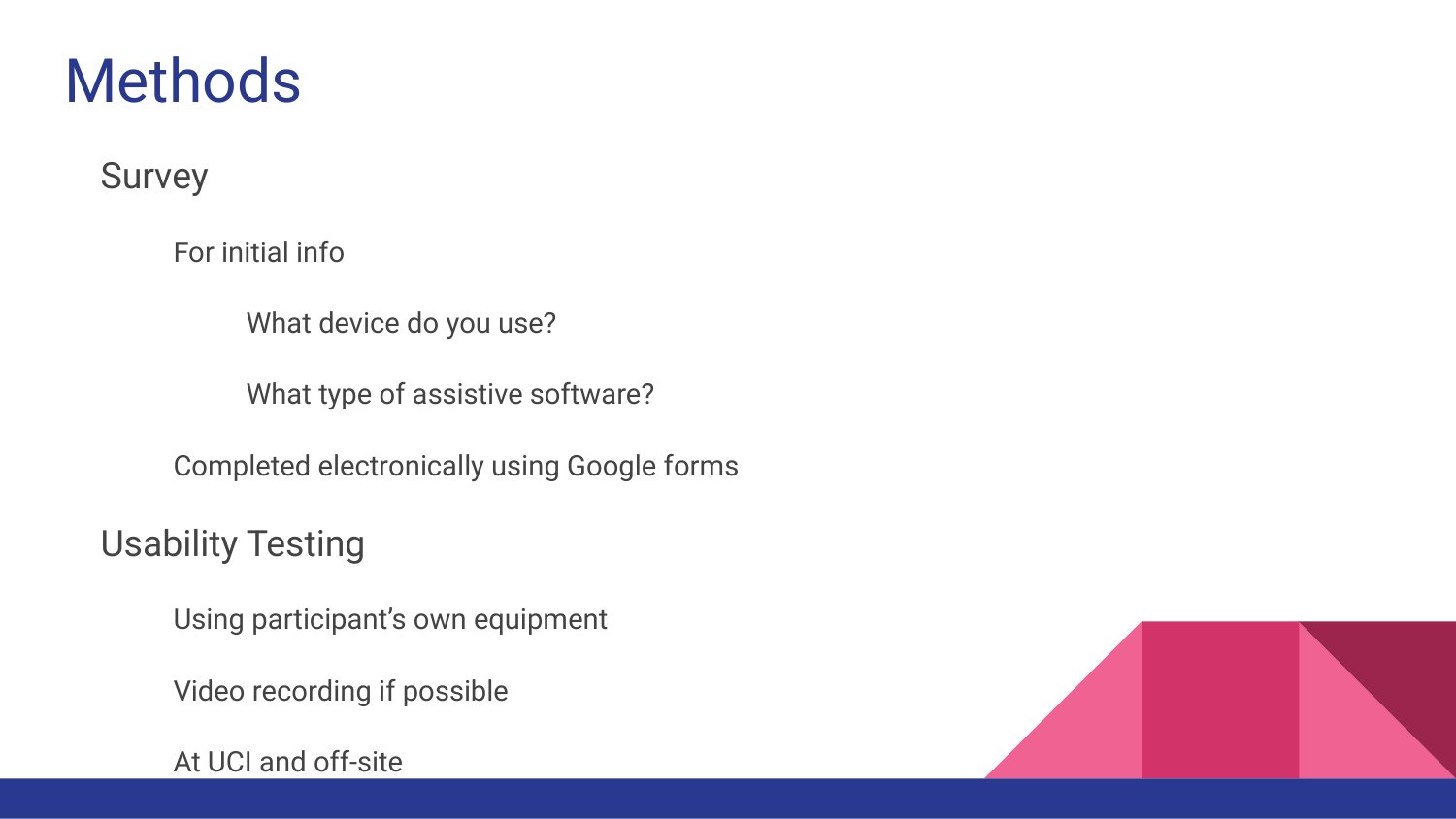

# Methods
Survey
For initial info
What device do you use?
What type of assistive software?
Completed electronically using Google forms
Usability Testing
Using participant’s own equipment
Video recording if possible
At UCI and off-site
Interview
Semi-structured
Post testing
In-person if possible